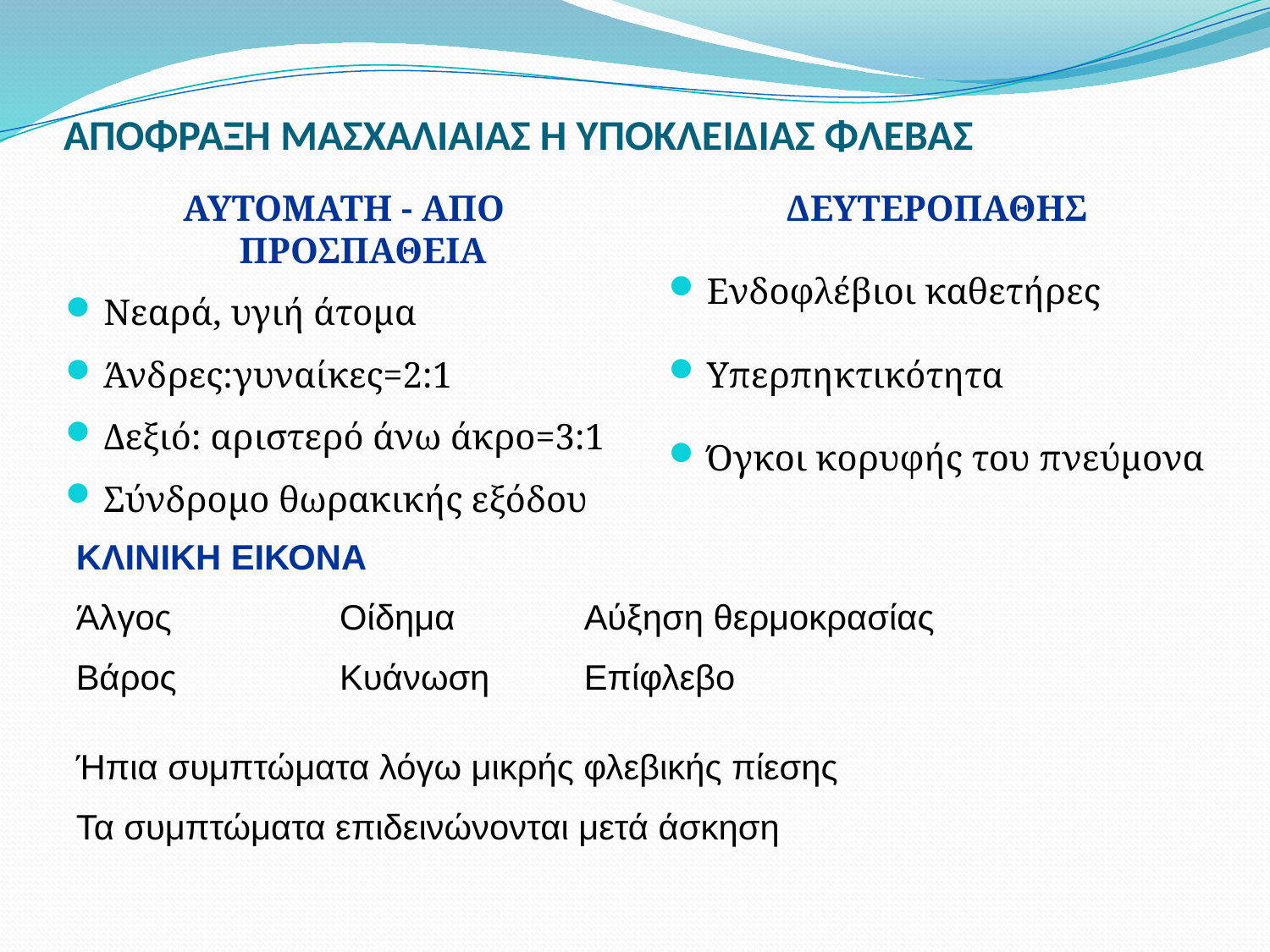

# ΑΠΟΦΡΑΞΗ ΜΑΣΧΑΛΙΑΙΑΣ Ή ΥΠΟΚΛΕΙΔΙΑΣ ΦΛΕΒΑΣ
ΑΥΤΟΜΑΤΗ - ΑΠΟ ΠΡΟΣΠΑΘΕΙΑ
Νεαρά, υγιή άτομα
Άνδρες:γυναίκες=2:1
Δεξιό: αριστερό άνω άκρο=3:1
Σύνδρομο θωρακικής εξόδου
ΔΕΥΤΕΡΟΠΑΘΗΣ
Ενδοφλέβιοι καθετήρες
Υπερπηκτικότητα
Όγκοι κορυφής του πνεύμονα
ΚΛΙΝΙΚΗ ΕΙΚΟΝΑ
Άλγος		 Οίδημα 	Αύξηση θερμοκρασίας
Βάρος		 Κυάνωση 	Επίφλεβο

Ήπια συμπτώματα λόγω μικρής φλεβικής πίεσης
Τα συμπτώματα επιδεινώνονται μετά άσκηση